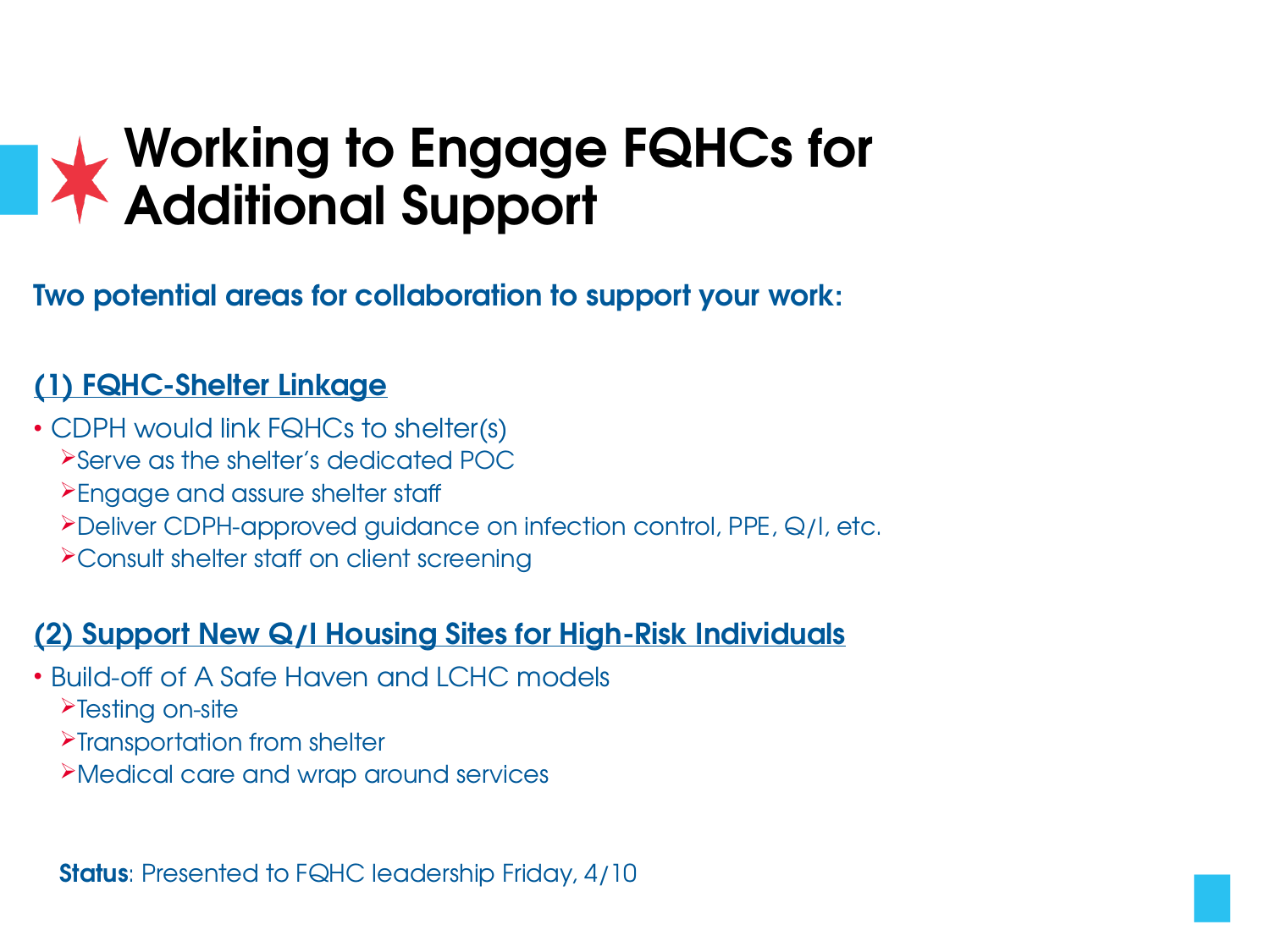

# Working to Engage FQHCs for Additional Support
Two potential areas for collaboration to support your work:

(1) FQHC-Shelter Linkage
CDPH would link FQHCs to shelter(s)
Serve as the shelter’s dedicated POC
Engage and assure shelter staff
Deliver CDPH-approved guidance on infection control, PPE, Q/I, etc.
Consult shelter staff on client screening

(2) Support New Q/I Housing Sites for High-Risk Individuals
Build-off of A Safe Haven and LCHC models
Testing on-site
Transportation from shelter
Medical care and wrap around services

Status: Presented to FQHC leadership Friday, 4/10